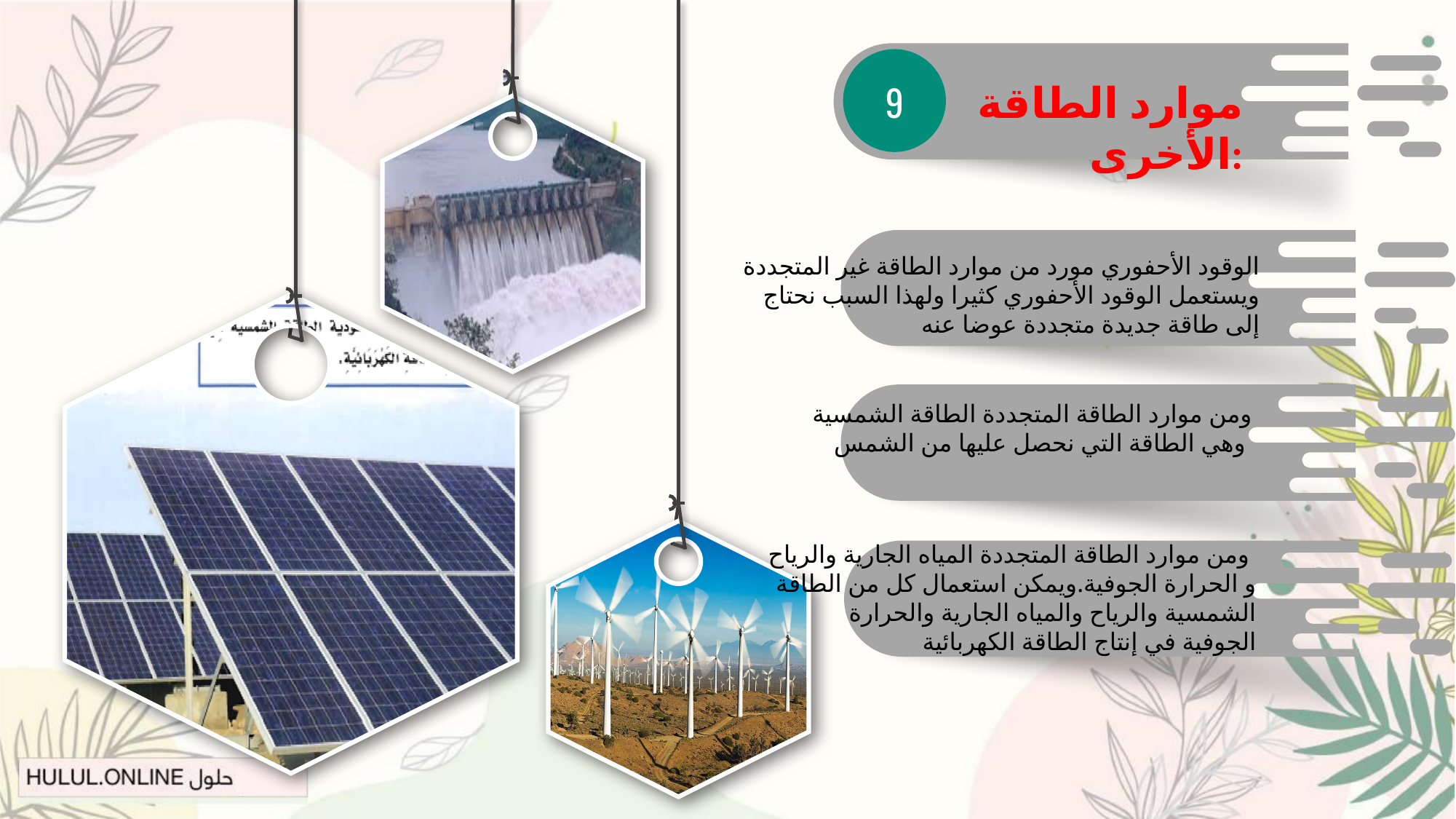

موارد الطاقة الأخرى:
9

الوقود الأحفوري مورد من موارد الطاقة غير المتجددة
ويستعمل الوقود الأحفوري كثيرا ولهذا السبب نحتاج
 إلى طاقة جديدة متجددة عوضا عنه

ومن موارد الطاقة المتجددة الطاقة الشمسية
 وهي الطاقة التي نحصل عليها من الشمس

ومن موارد الطاقة المتجددة المياه الجارية والرياح
و الحرارة الجوفية.ويمكن استعمال كل من الطاقة
 الشمسية والرياح والمياه الجارية والحرارة
 الجوفية في إنتاج الطاقة الكهربائية